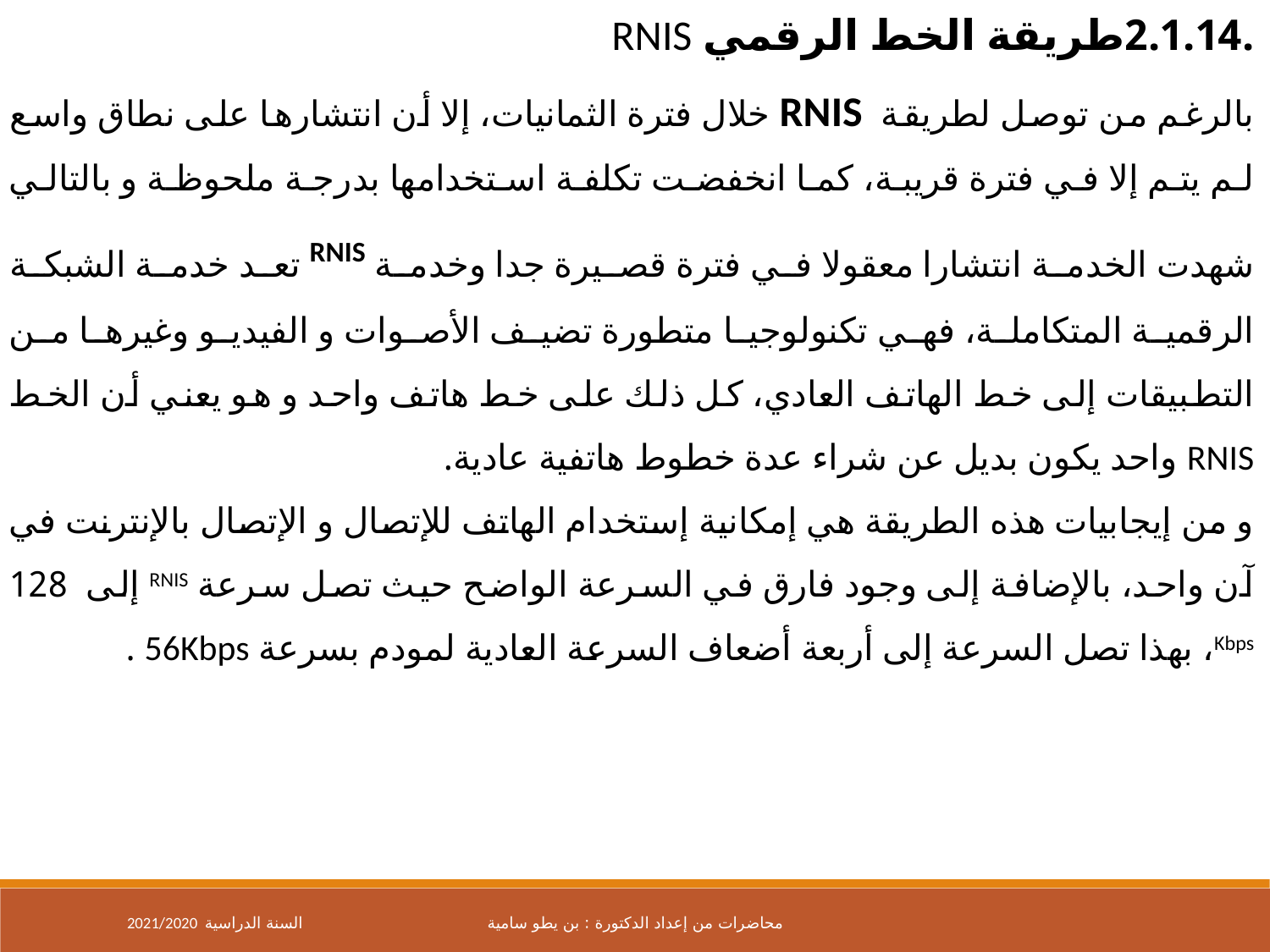

.2.1.14طريقة الخط الرقمي RNIS
بالرغم من توصل لطريقة  RNIS خلال فترة الثمانيات، إلا أن انتشارها على نطاق واسع لم يتم إلا في فترة قريبة، كما انخفضت تكلفة استخدامها بدرجة ملحوظة و بالتالي شهدت الخدمة انتشارا معقولا في فترة قصيرة جدا وخدمة RNIS تعد خدمة الشبكة الرقمية المتكاملة، فهي تكنولوجيا متطورة تضيف الأصوات و الفيديو وغيرها من التطبيقات إلى خط الهاتف العادي، كل ذلك على خط هاتف واحد و هو يعني أن الخط RNIS واحد يكون بديل عن شراء عدة خطوط هاتفية عادية.
و من إيجابيات هذه الطريقة هي إمكانية إستخدام الهاتف للإتصال و الإتصال بالإنترنت في آن واحد، بالإضافة إلى وجود فارق في السرعة الواضح حيث تصل سرعة RNIS إلى  128 Kbps، بهذا تصل السرعة إلى أربعة أضعاف السرعة العادية لمودم بسرعة 56Kbps .

2021/2020  السنة الدراسية
محاضرات من إعداد الدكتورة : بن يطو سامية